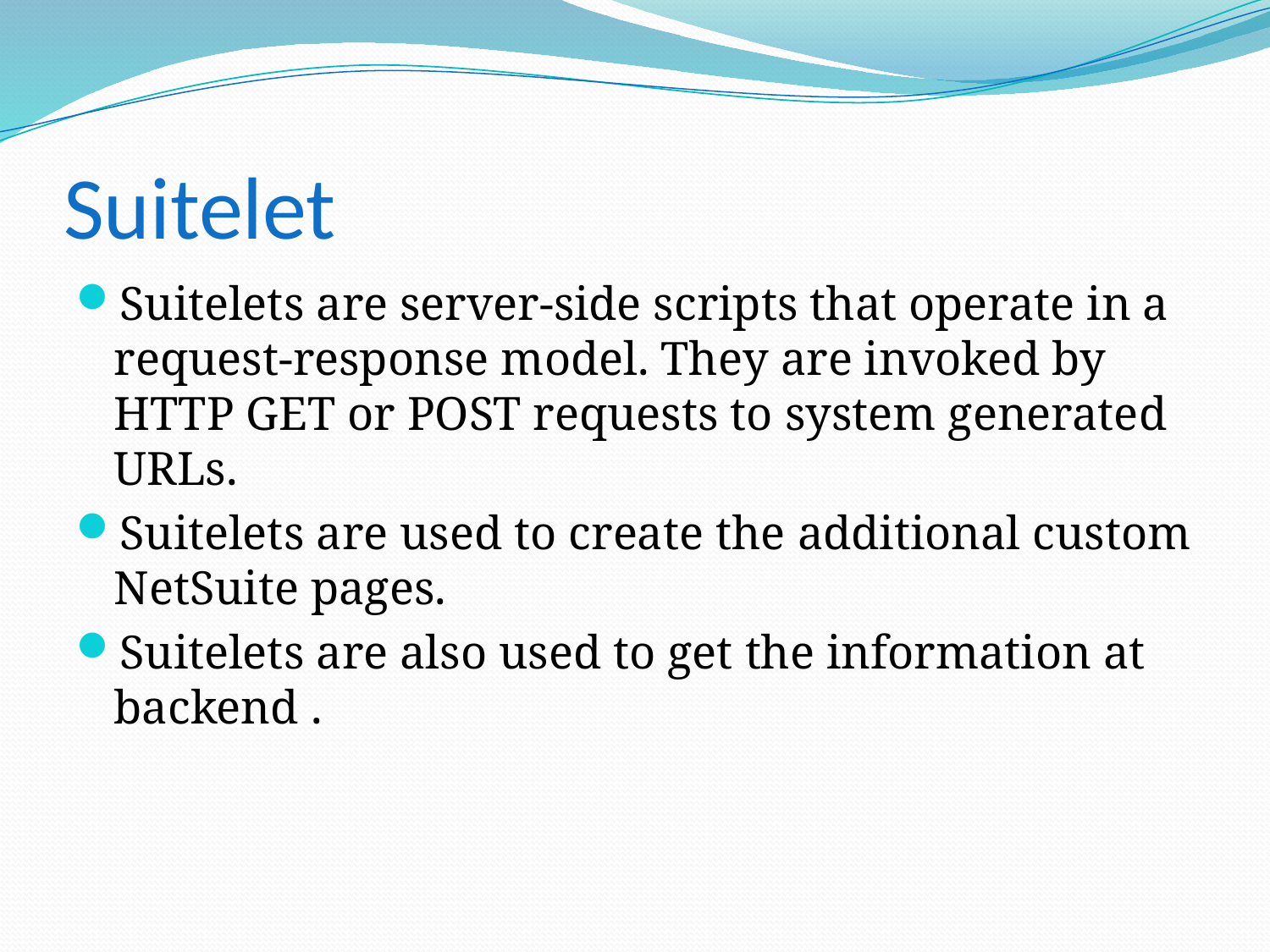

# Suitelet
Suitelets are server-side scripts that operate in a request-response model. They are invoked by HTTP GET or POST requests to system generated URLs.
Suitelets are used to create the additional custom NetSuite pages.
Suitelets are also used to get the information at backend .